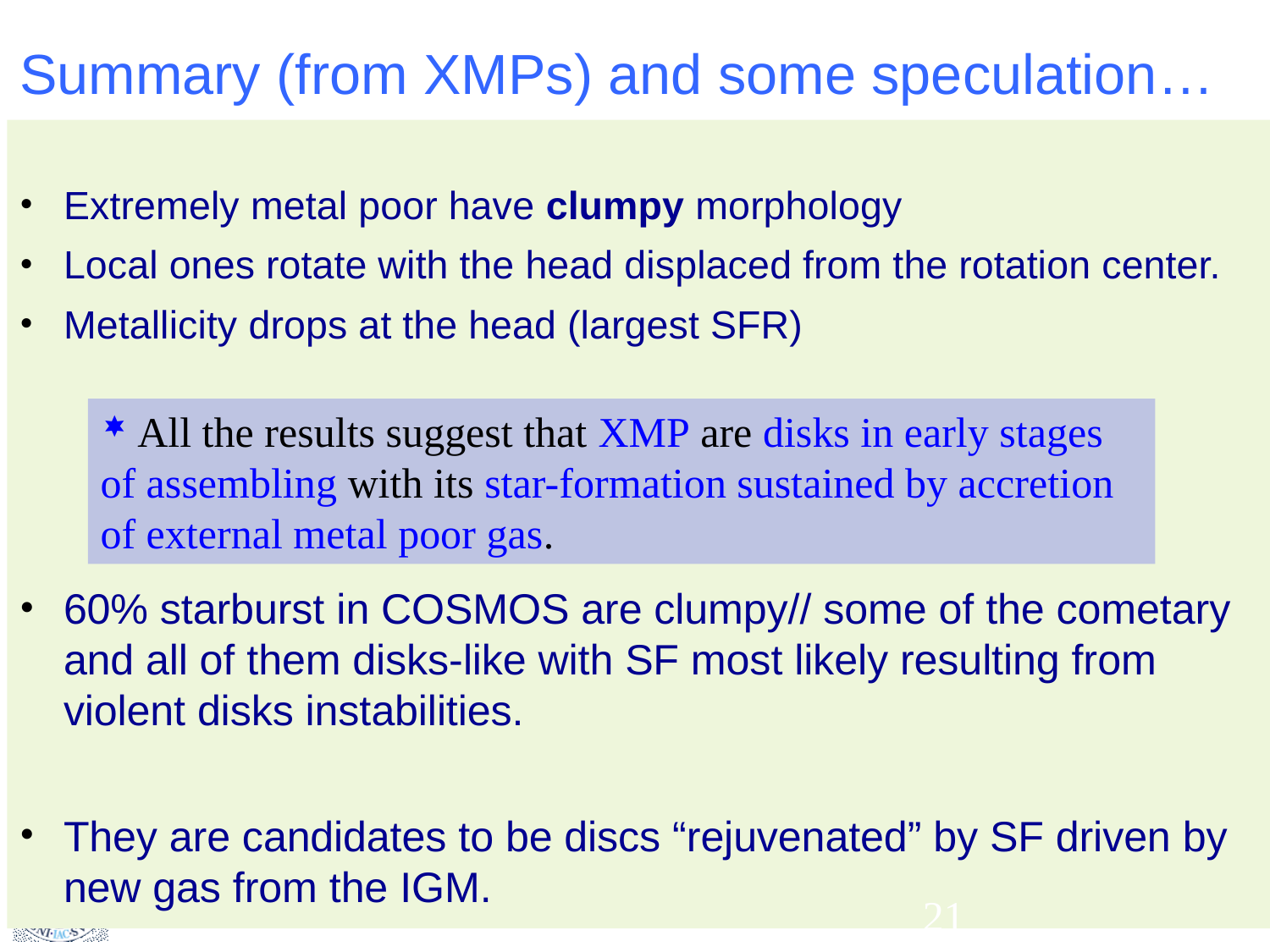

# Summary (from XMPs) and some speculation…

Extremely metal poor have clumpy morphology
Local ones rotate with the head displaced from the rotation center.
Metallicity drops at the head (largest SFR)

60% starburst in COSMOS are clumpy// some of the cometary and all of them disks-like with SF most likely resulting from violent disks instabilities.

They are candidates to be discs “rejuvenated” by SF driven by new gas from the IGM.

 All the results suggest that XMP are disks in early stages of assembling with its star-formation sustained by accretion of external metal poor gas.
21